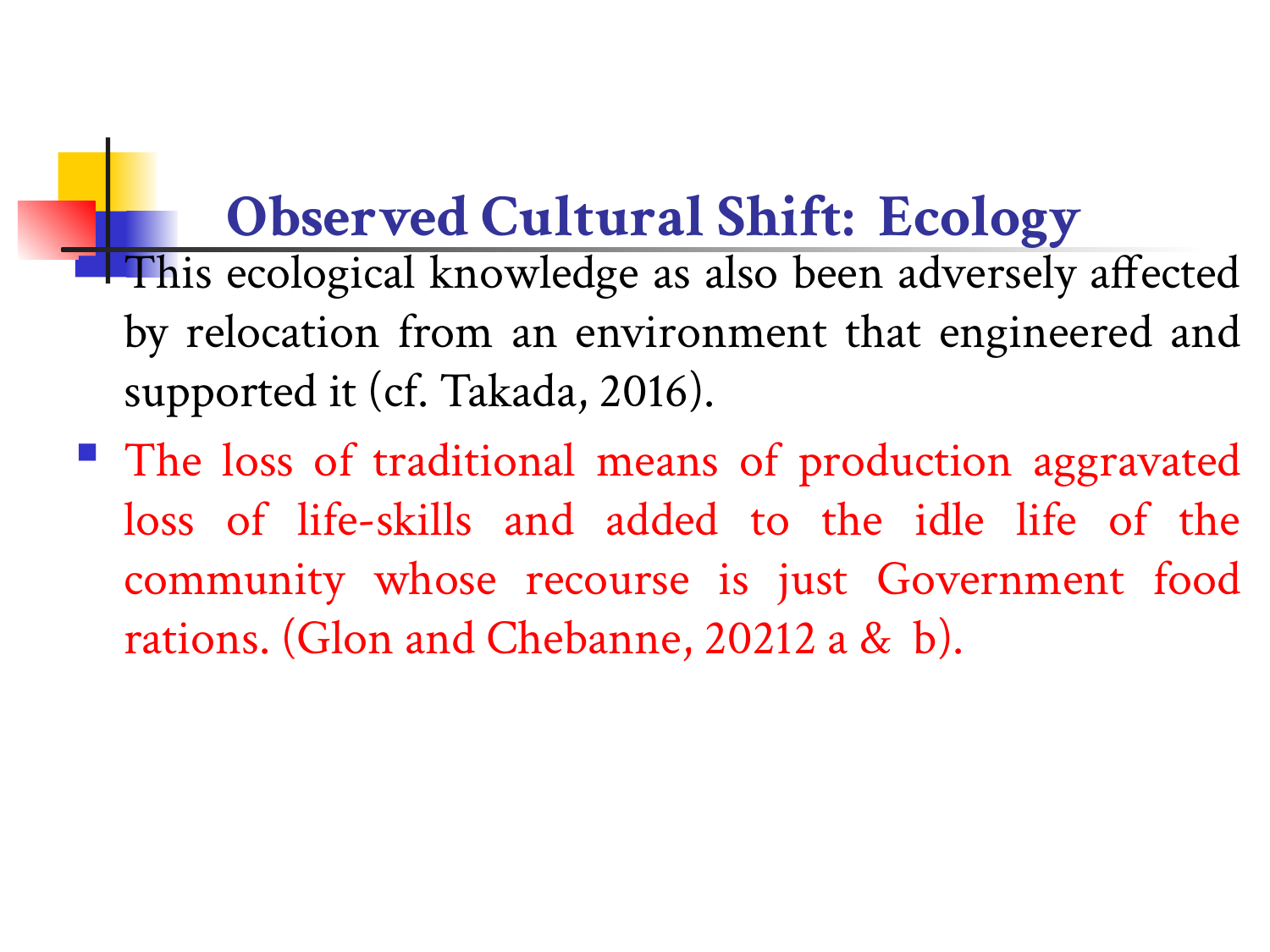

# Observed Cultural Shift:  Ecology
This ecological knowledge as also been adversely affected by relocation from an environment that engineered and supported it (cf. Takada, 2016).
The loss of traditional means of production aggravated loss of life-skills and added to the idle life of the community whose recourse is just Government food rations. (Glon and Chebanne, 20212 a &  b).